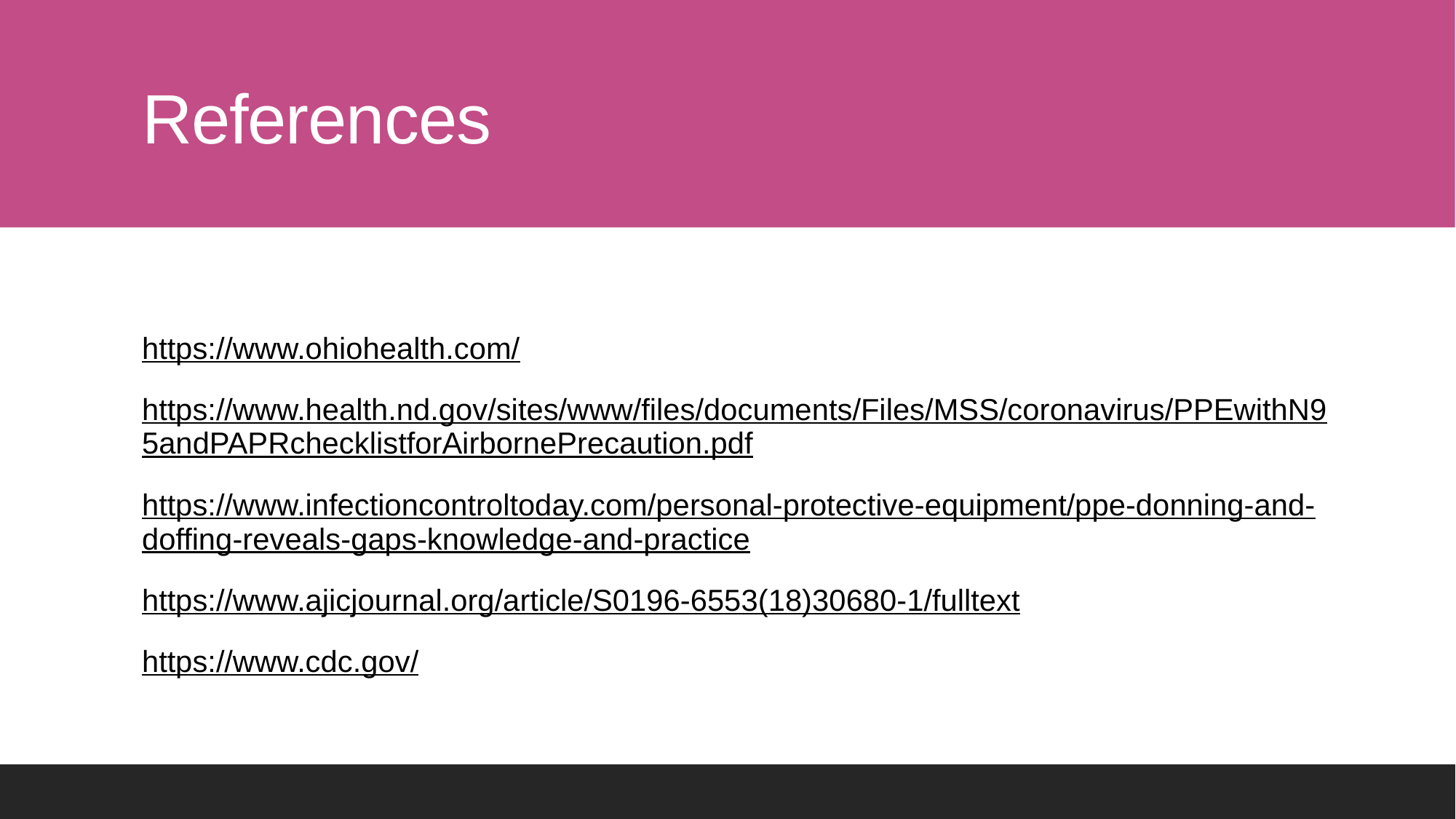

# References
https://www.ohiohealth.com/
https://www.health.nd.gov/sites/www/files/documents/Files/MSS/coronavirus/PPEwithN95andPAPRchecklistforAirbornePrecaution.pdf
https://www.infectioncontroltoday.com/personal-protective-equipment/ppe-donning-and-doffing-reveals-gaps-knowledge-and-practice
https://www.ajicjournal.org/article/S0196-6553(18)30680-1/fulltext
https://www.cdc.gov/